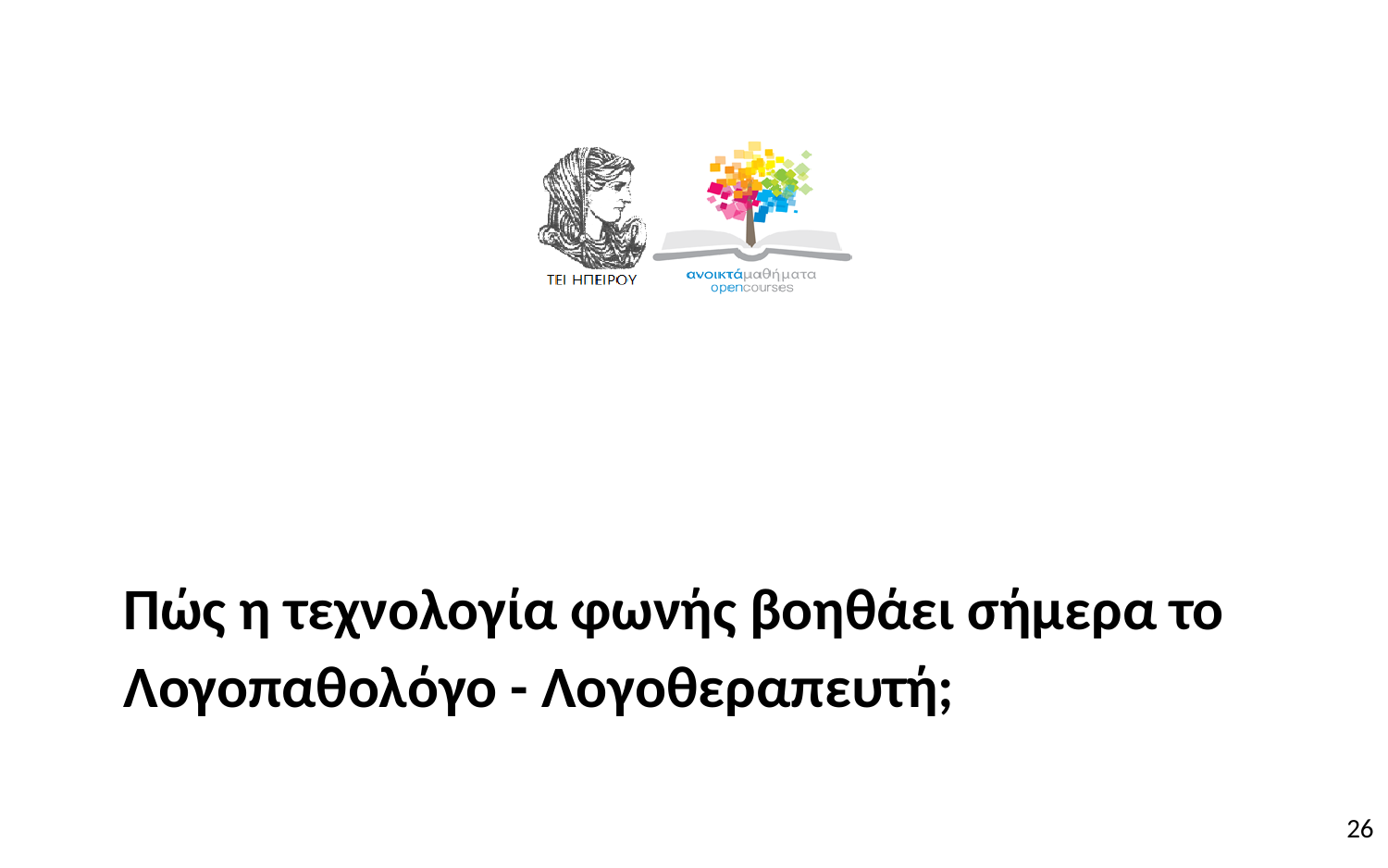

# Πώς η τεχνολογία φωνής βοηθάει σήμερα το Λογοπαθολόγο - Λογοθεραπευτή;
26